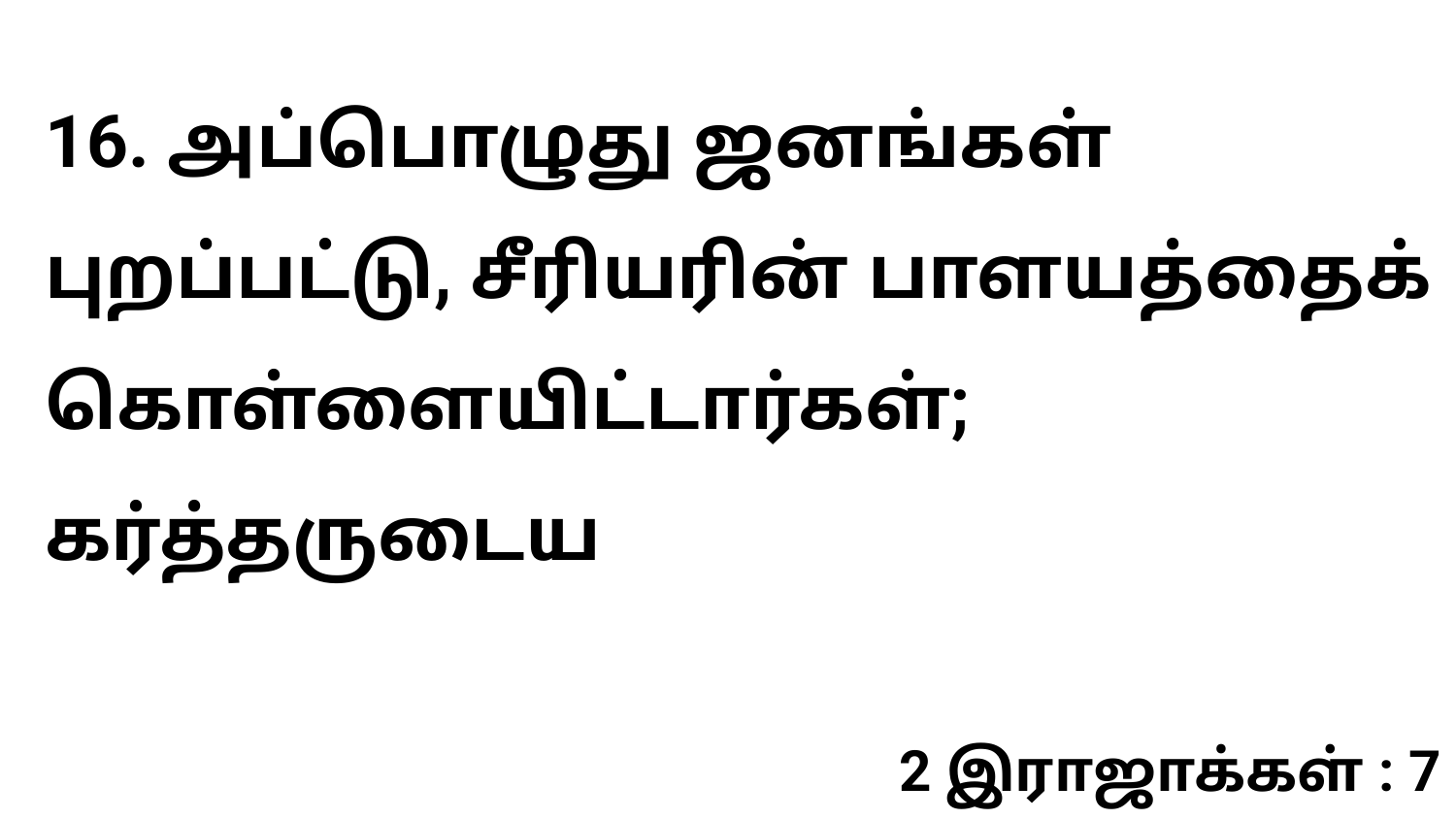

16. அப்பொழுது ஜனங்கள் புறப்பட்டு, சீரியரின் பாளயத்தைக் கொள்ளையிட்டார்கள்; கர்த்தருடைய
2 இராஜாக்கள் : 7